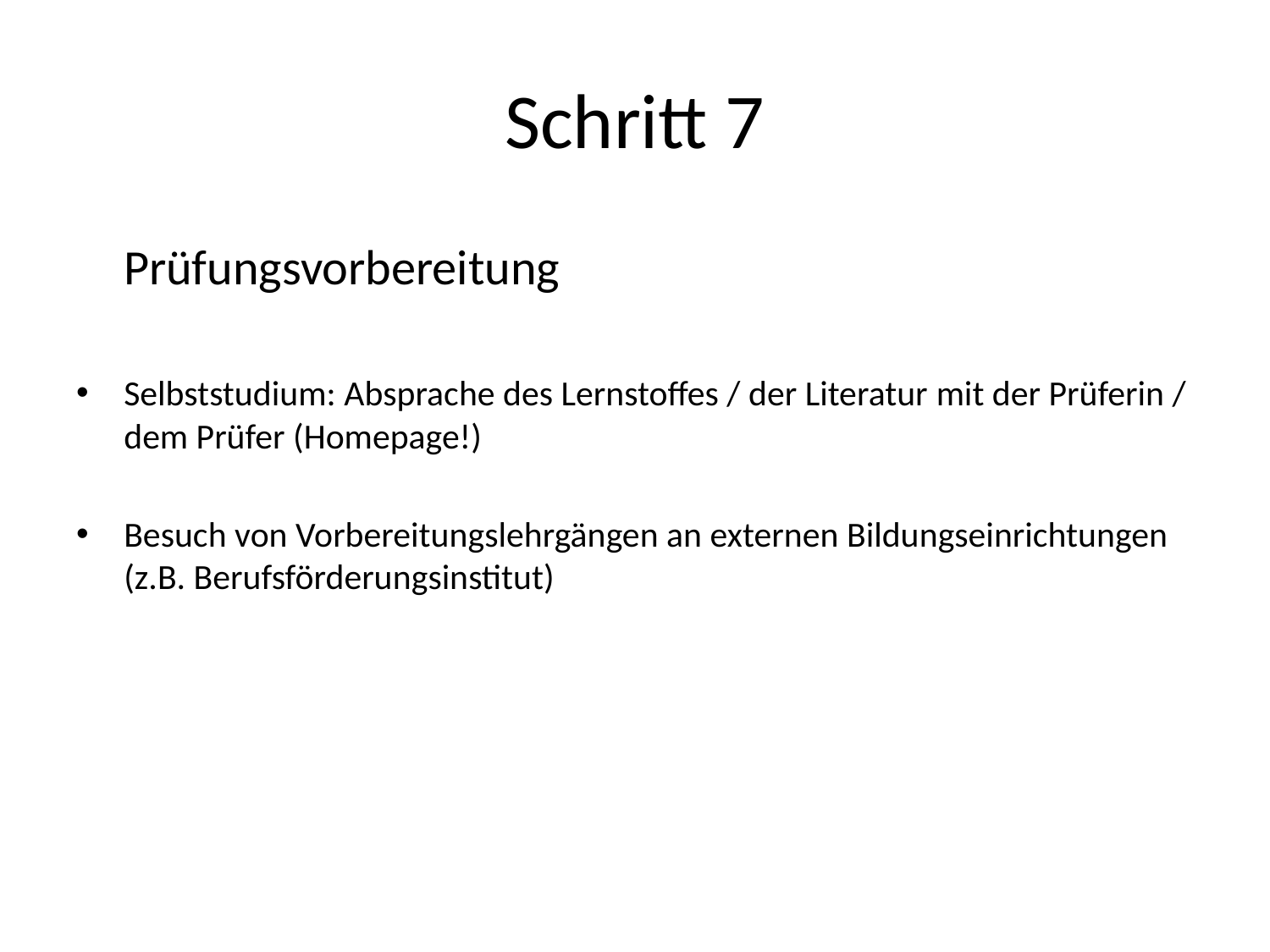

# Schritt 7
	Prüfungsvorbereitung
Selbststudium: Absprache des Lernstoffes / der Literatur mit der Prüferin / dem Prüfer (Homepage!)

Besuch von Vorbereitungslehrgängen an externen Bildungseinrichtungen (z.B. Berufsförderungsinstitut)